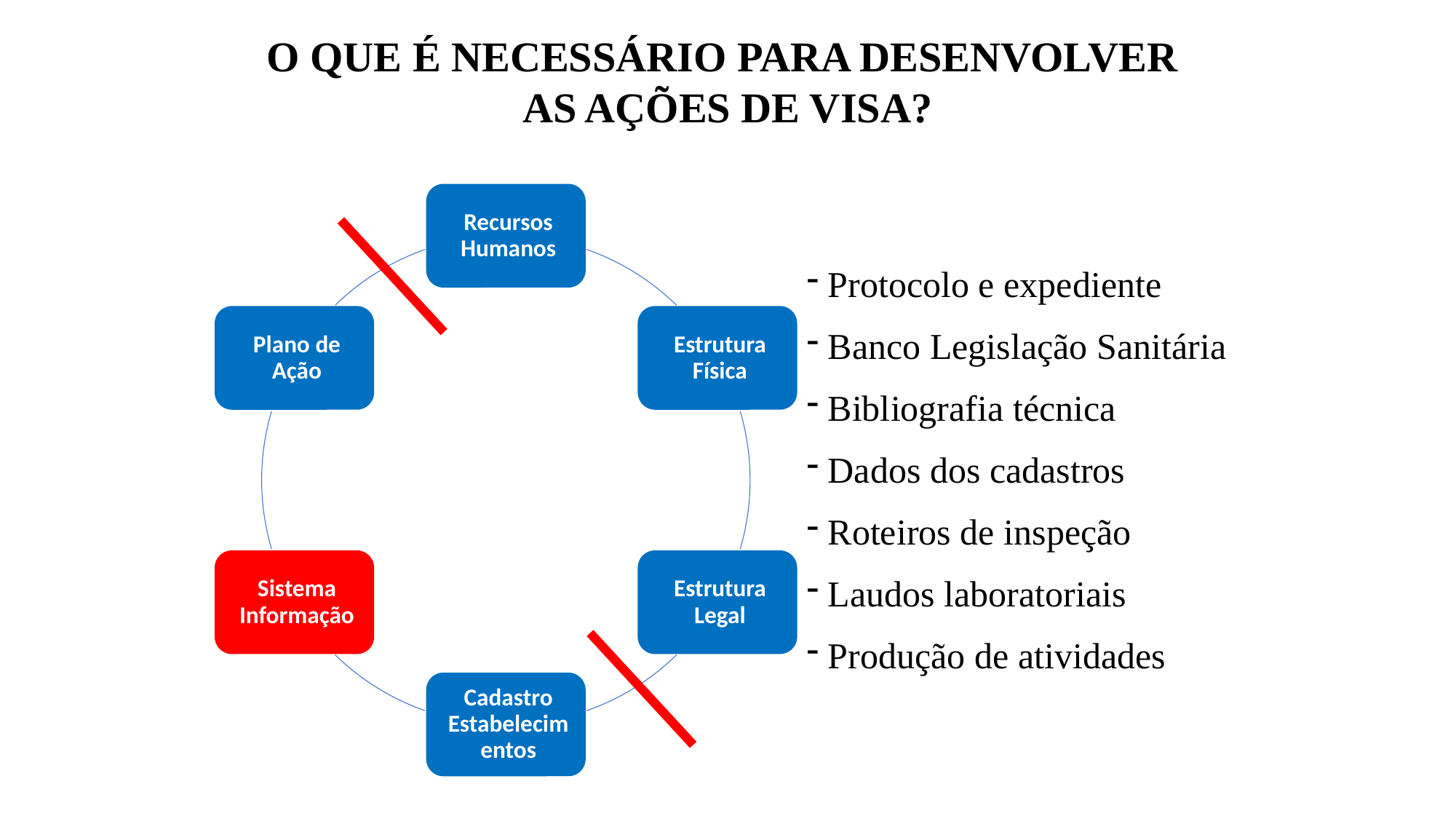

O QUE É NECESSÁRIO PARA DESENVOLVER
AS AÇÕES DE VISA?
Recursos Humanos
Estrutura Física
Estrutura Legal
Cadastro Estabelecimentos
Sistema Informação
Plano de Ação
Protocolo e expediente
Banco Legislação Sanitária
Bibliografia técnica
Dados dos cadastros
Roteiros de inspeção
Laudos laboratoriais
Produção de atividades